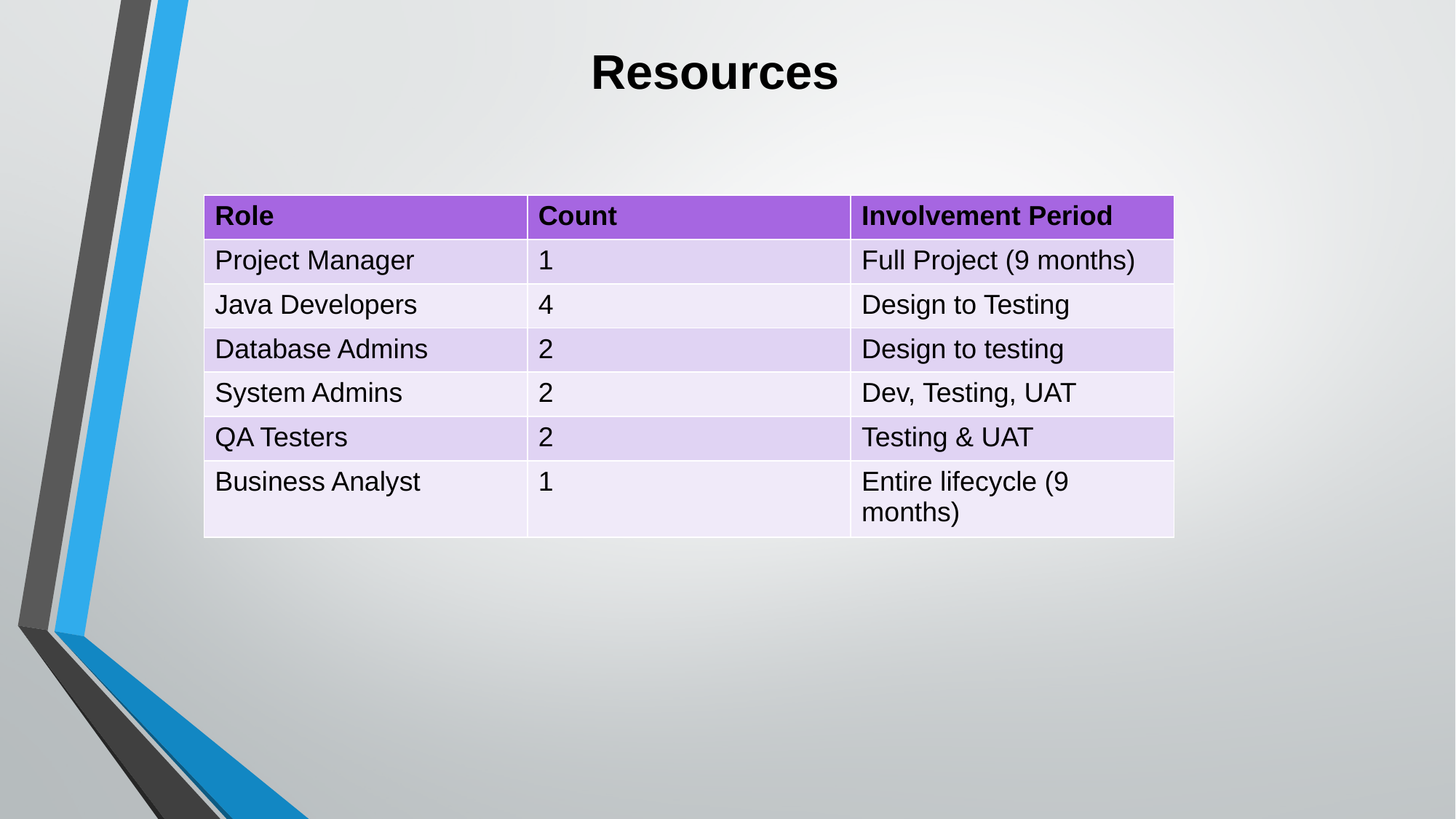

Resources
| Role | Count | Involvement Period |
| --- | --- | --- |
| Project Manager | 1 | Full Project (9 months) |
| Java Developers | 4 | Design to Testing |
| Database Admins | 2 | Design to testing |
| System Admins | 2 | Dev, Testing, UAT |
| QA Testers | 2 | Testing & UAT |
| Business Analyst | 1 | Entire lifecycle (9 months) |